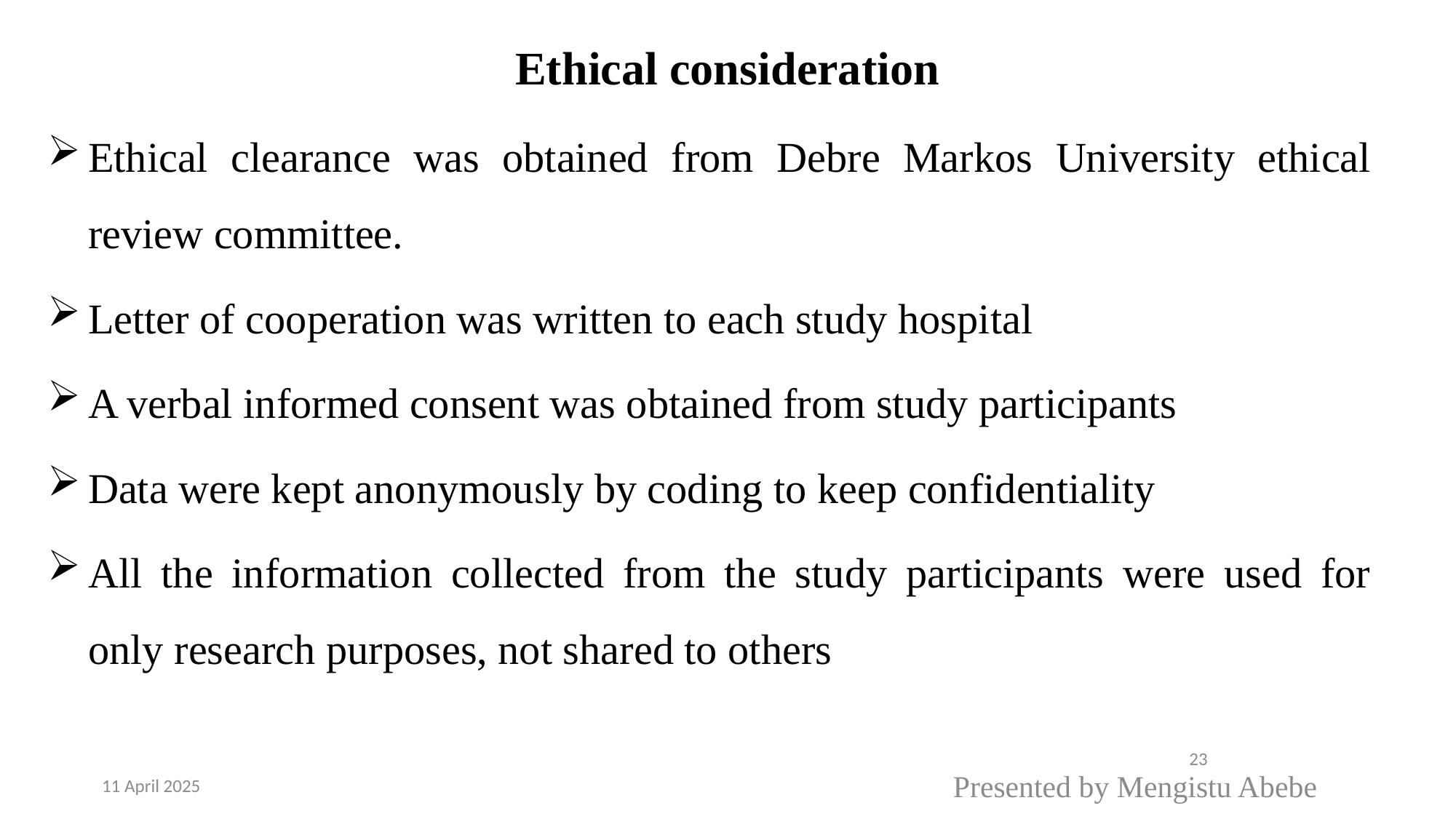

# Ethical consideration
Ethical clearance was obtained from Debre Markos University ethical review committee.
Letter of cooperation was written to each study hospital
A verbal informed consent was obtained from study participants
Data were kept anonymously by coding to keep confidentiality
All the information collected from the study participants were used for only research purposes, not shared to others

23
11 April 2025
Presented by Mengistu Abebe